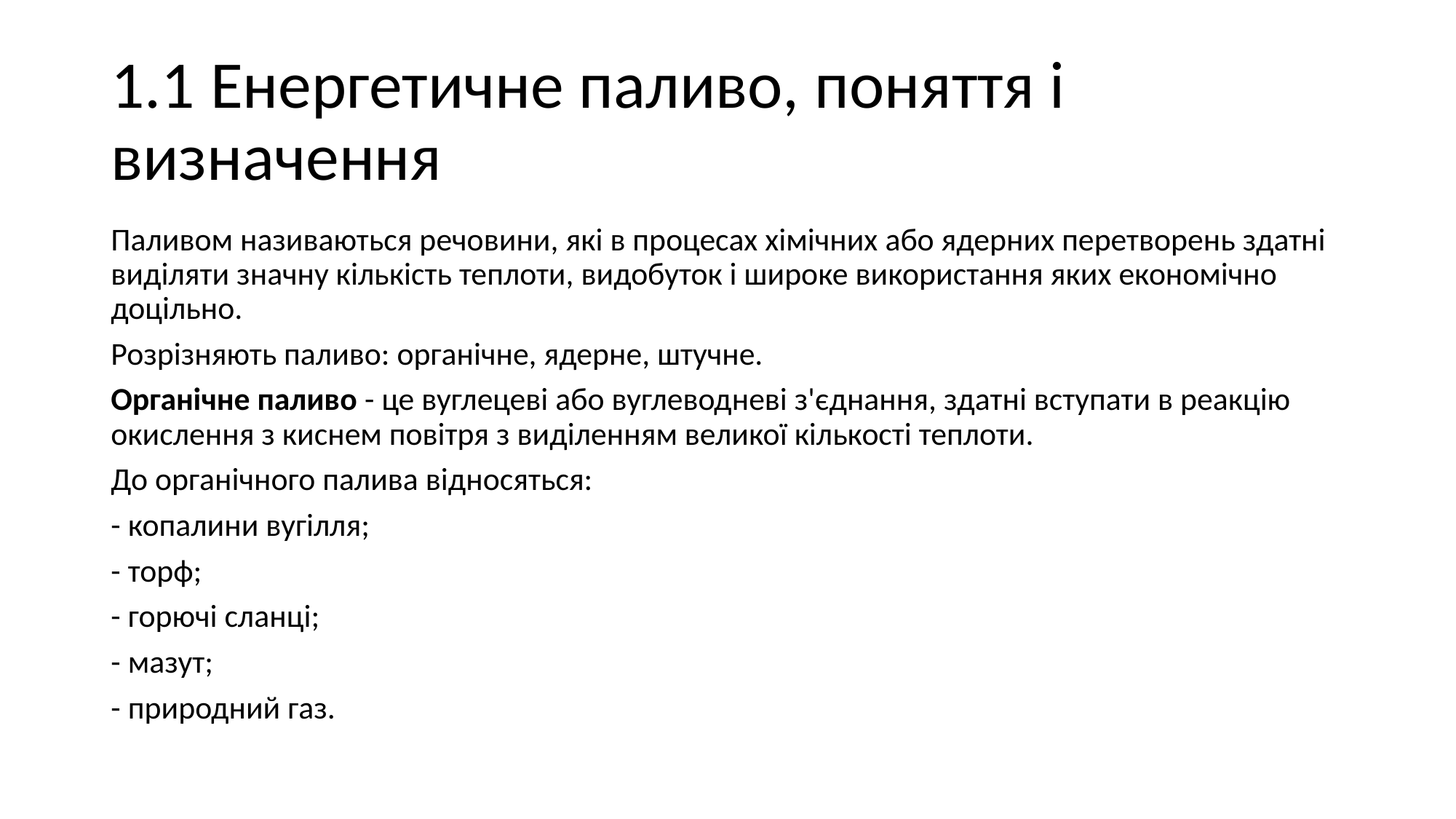

# 1.1 Енергетичне паливо, поняття і визначення
Паливом називаються речовини, які в процесах хімічних або ядерних перетворень здатні виділяти значну кількість теплоти, видобуток і широке використання яких економічно доцільно.
Розрізняють паливо: органічне, ядерне, штучне.
Органічне паливо - це вуглецеві або вуглеводневі з'єднання, здатні вступати в реакцію окислення з киснем повітря з виділенням великої кількості теплоти.
До органічного палива відносяться:
- копалини вугілля;
- торф;
- горючі сланці;
- мазут;
- природний газ.